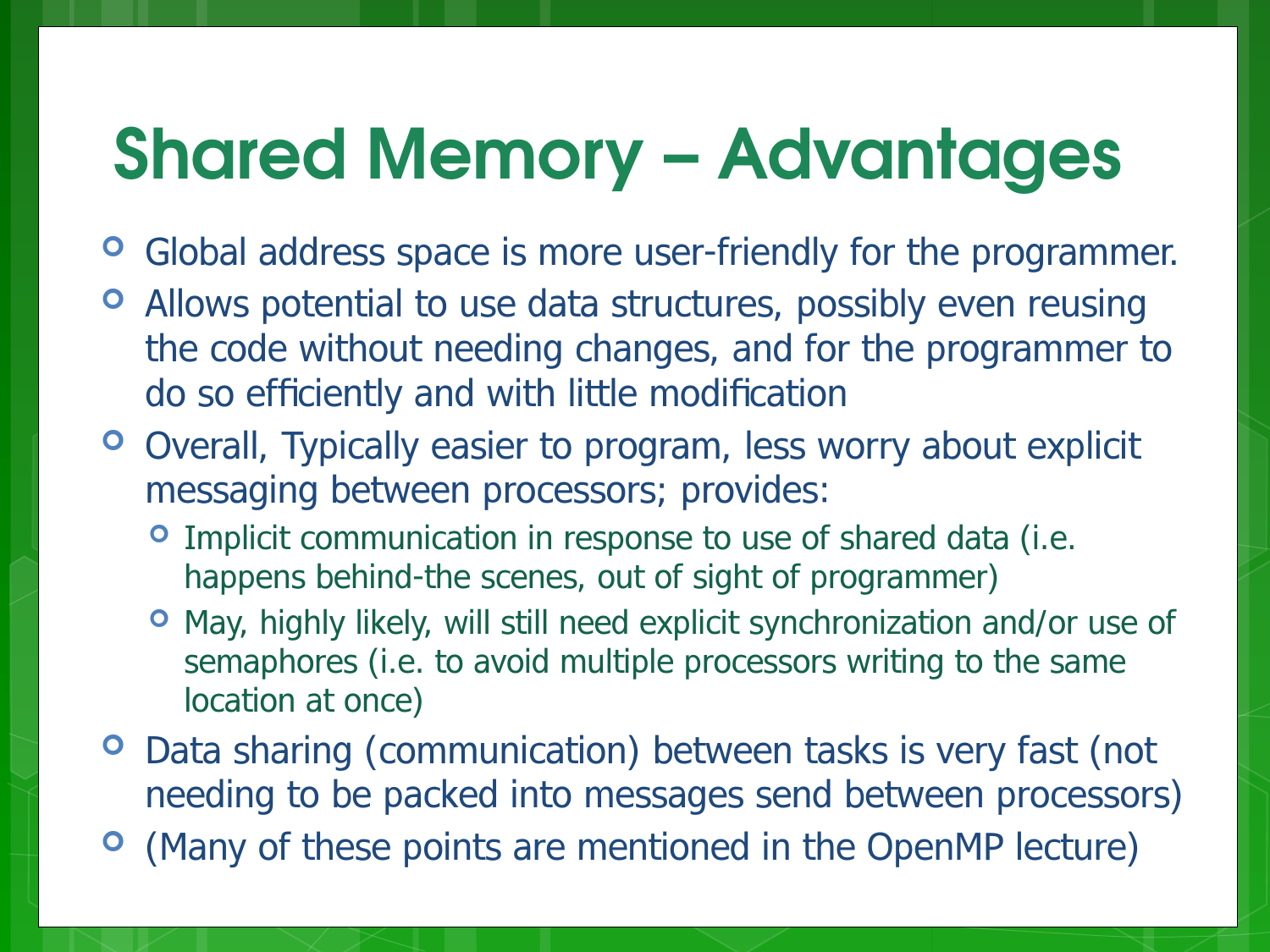

# Shared Memory – Advantages
Global address space is more user-friendly for the programmer.
Allows potential to use data structures, possibly even reusing the code without needing changes, and for the programmer to do so efficiently and with little modification
Overall, Typically easier to program, less worry about explicit messaging between processors; provides:
Implicit communication in response to use of shared data (i.e. happens behind-the scenes, out of sight of programmer)
May, highly likely, will still need explicit synchronization and/or use of semaphores (i.e. to avoid multiple processors writing to the same location at once)
Data sharing (communication) between tasks is very fast (not needing to be packed into messages send between processors)
(Many of these points are mentioned in the OpenMP lecture)